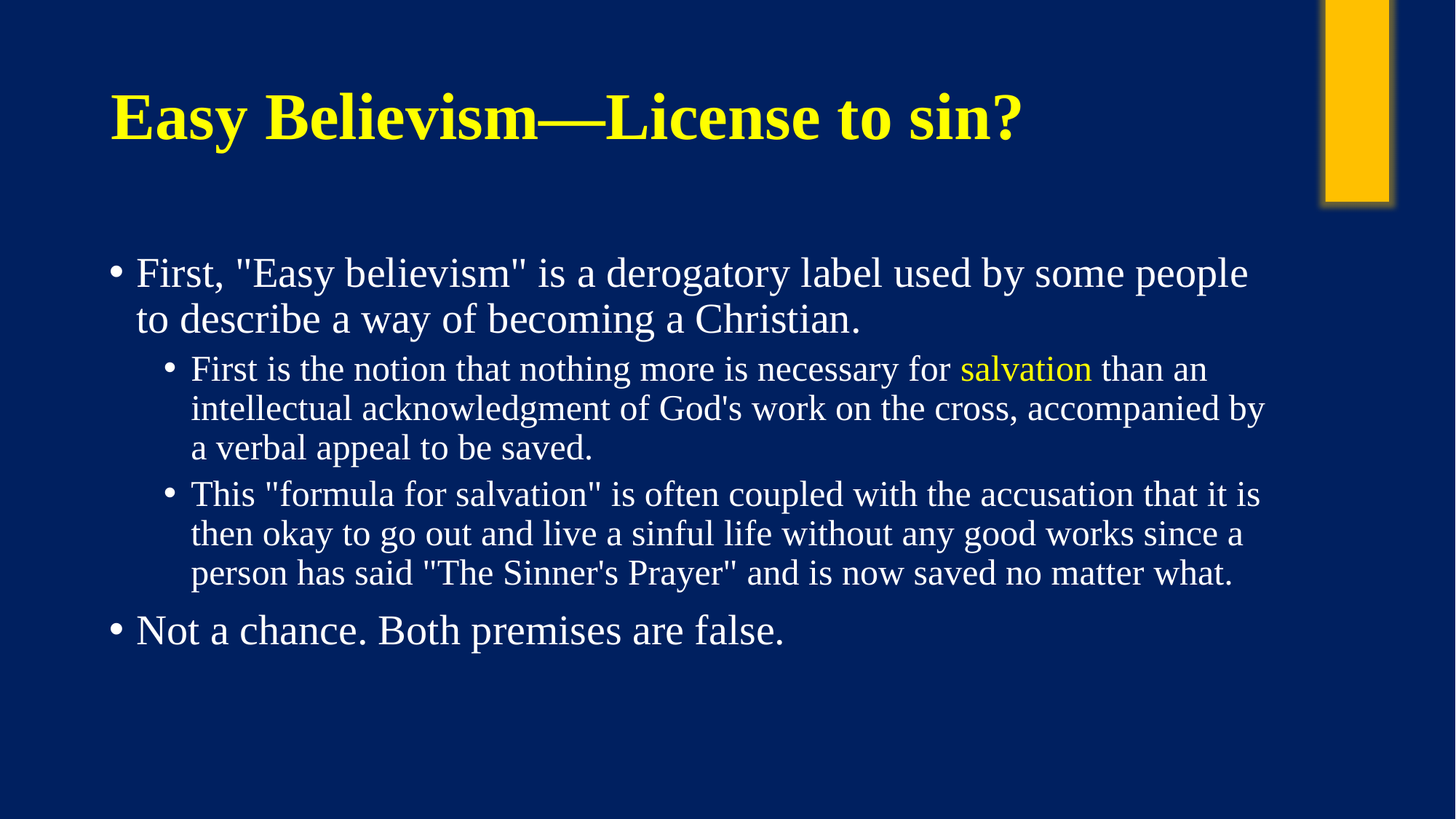

# Easy Believism—License to sin?
First, "Easy believism" is a derogatory label used by some people to describe a way of becoming a Christian.
First is the notion that nothing more is necessary for salvation than an intellectual acknowledgment of God's work on the cross, accompanied by a verbal appeal to be saved.
This "formula for salvation" is often coupled with the accusation that it is then okay to go out and live a sinful life without any good works since a person has said "The Sinner's Prayer" and is now saved no matter what.
Not a chance. Both premises are false.